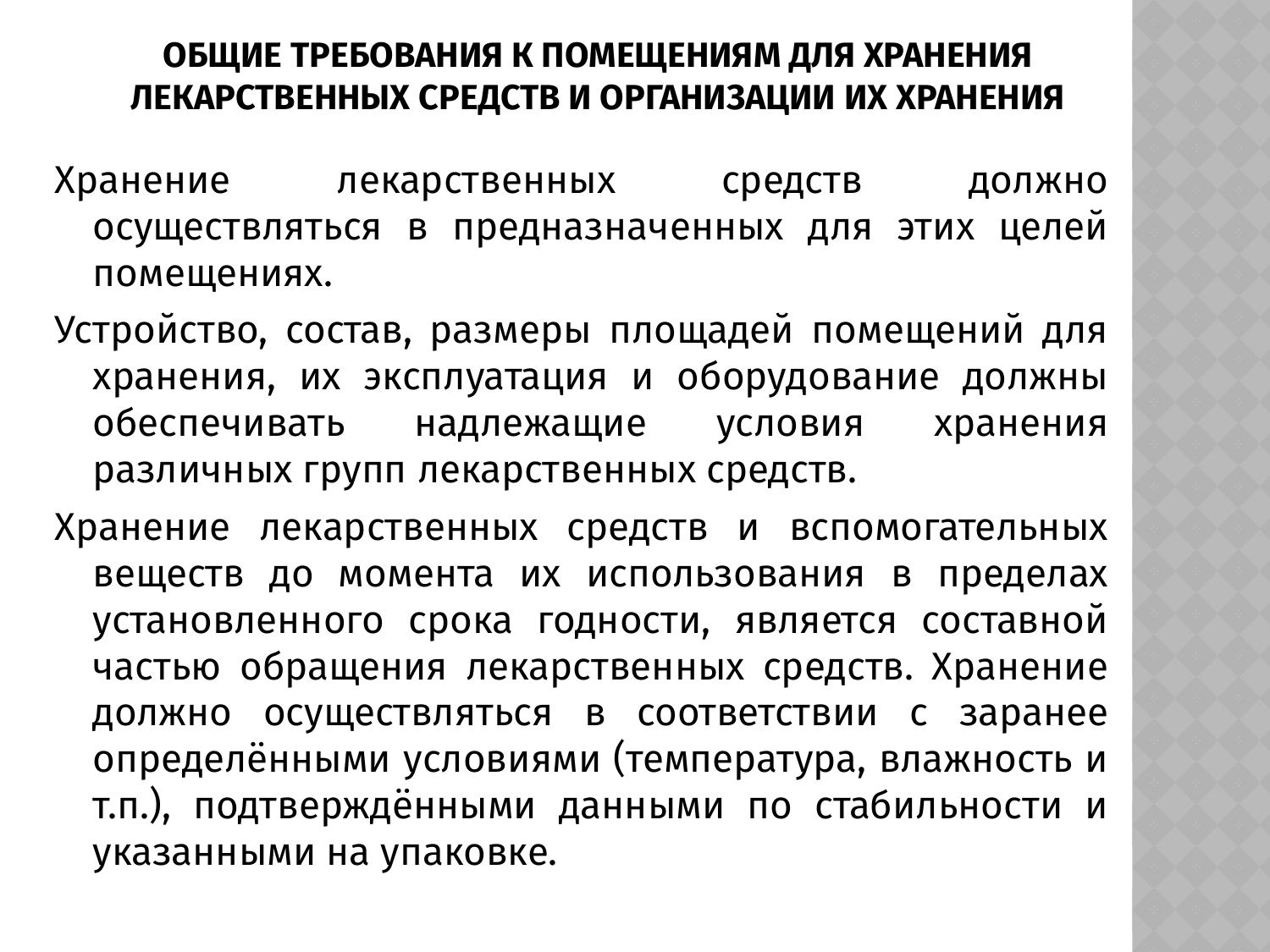

# Общие требования к помещениям для хранения лекарственных средств и организации их хранения
Хранение лекарственных средств должно осуществляться в предназначенных для этих целей помещениях.
Устройство, состав, размеры площадей помещений для хранения, их эксплуатация и оборудование должны обеспечивать надлежащие условия хранения различных групп лекарственных средств.
Хранение лекарственных средств и вспомогательных веществ до момента их использования в пределах установленного срока годности, является составной частью обращения лекарственных средств. Хранение должно осуществляться в соответствии с заранее определёнными условиями (температура, влажность и т.п.), подтверждёнными данными по стабильности и указанными на упаковке.